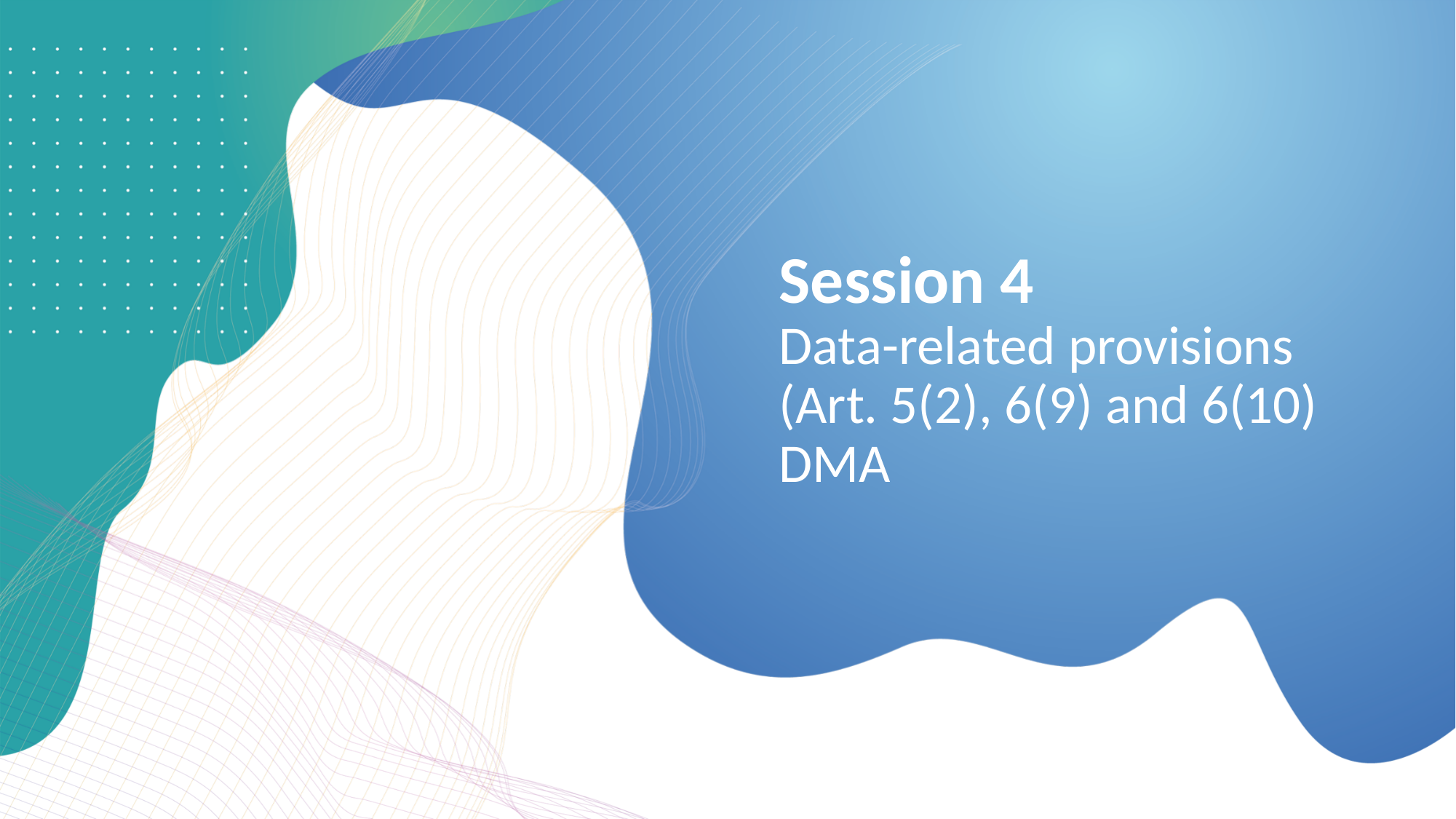

Session 4
Data-related provisions   (Art. 5(2), 6(9) and 6(10) DMA